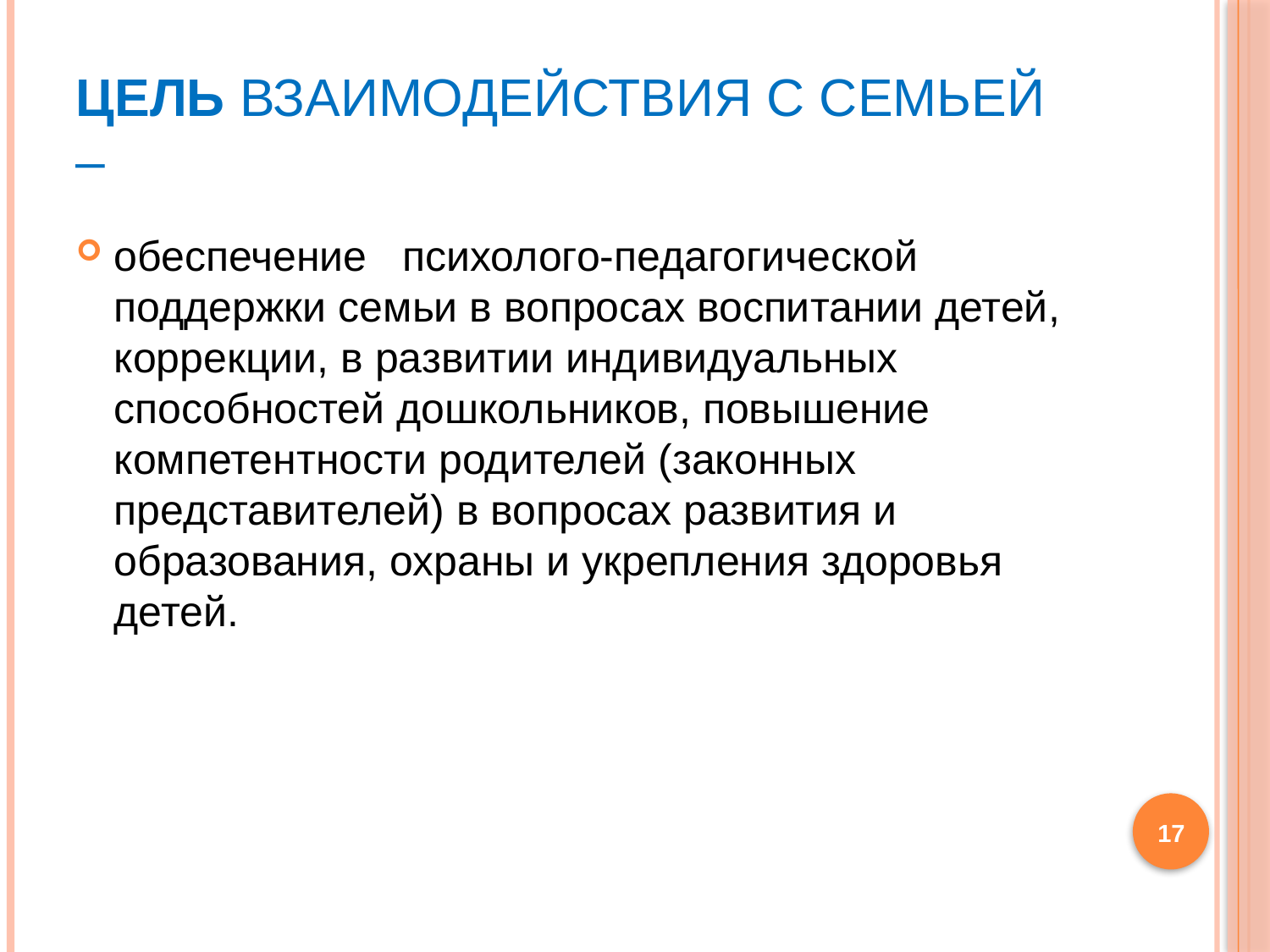

# Цель взаимодействия с семьей –
обеспечение   психолого-педагогической поддержки семьи в вопросах воспитании детей, коррекции, в развитии индивидуальных способностей дошкольников, повышение компетентности родителей (законных представителей) в вопросах развития и образования, охраны и укрепления здоровья детей.

17